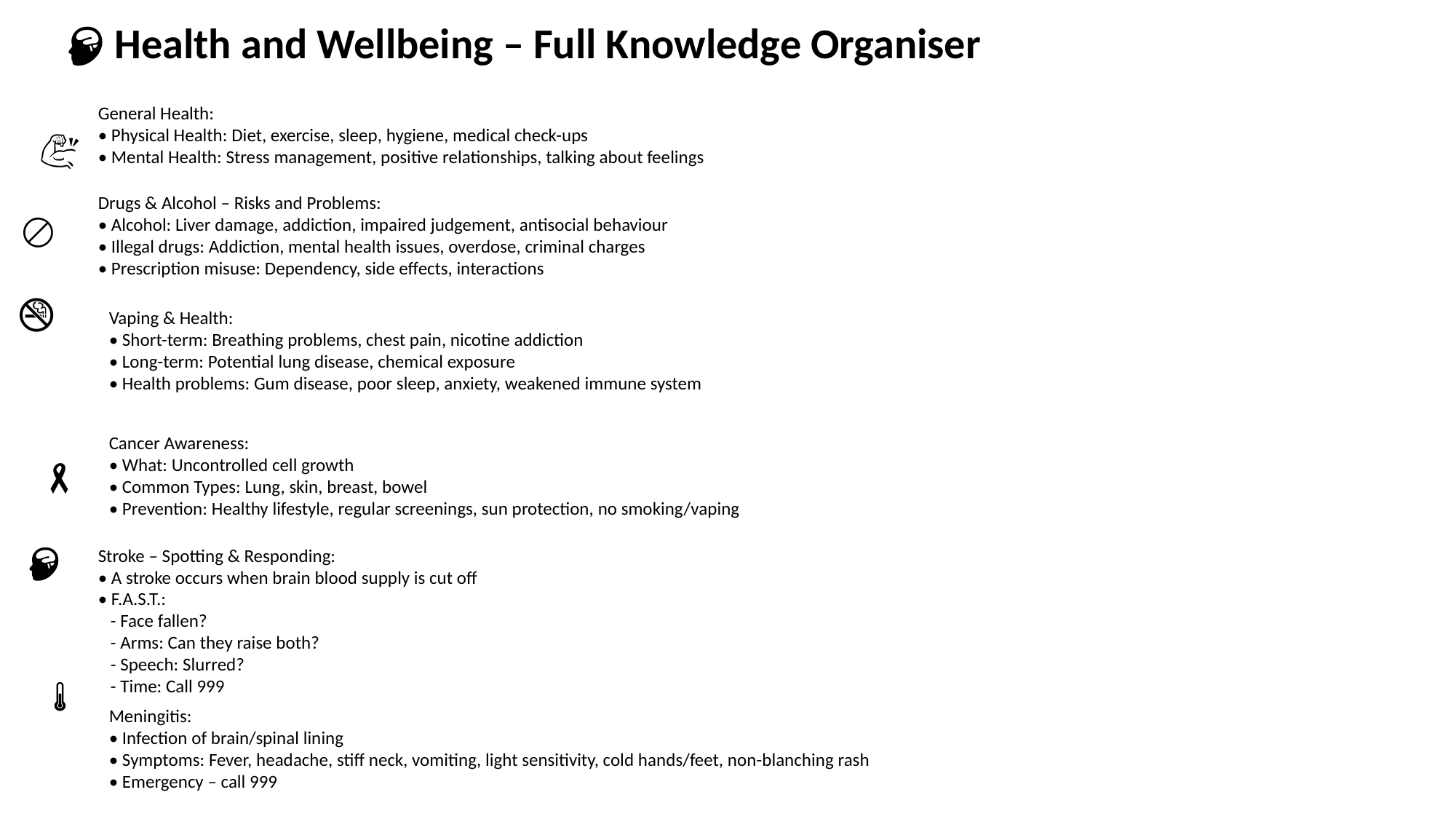

🧠 Health and Wellbeing – Full Knowledge Organiser

General Health:
• Physical Health: Diet, exercise, sleep, hygiene, medical check-ups
• Mental Health: Stress management, positive relationships, talking about feelings
💪

Drugs & Alcohol – Risks and Problems:
• Alcohol: Liver damage, addiction, impaired judgement, antisocial behaviour
• Illegal drugs: Addiction, mental health issues, overdose, criminal charges
• Prescription misuse: Dependency, side effects, interactions
🚫

Vaping & Health:
• Short-term: Breathing problems, chest pain, nicotine addiction
• Long-term: Potential lung disease, chemical exposure
• Health problems: Gum disease, poor sleep, anxiety, weakened immune system
🚭

Cancer Awareness:
• What: Uncontrolled cell growth
• Common Types: Lung, skin, breast, bowel
• Prevention: Healthy lifestyle, regular screenings, sun protection, no smoking/vaping
🎗️

Stroke – Spotting & Responding:
• A stroke occurs when brain blood supply is cut off
• F.A.S.T.:
   - Face fallen?
   - Arms: Can they raise both?
   - Speech: Slurred?
   - Time: Call 999
🧠
🌡️

Meningitis:
• Infection of brain/spinal lining
• Symptoms: Fever, headache, stiff neck, vomiting, light sensitivity, cold hands/feet, non-blanching rash
• Emergency – call 999